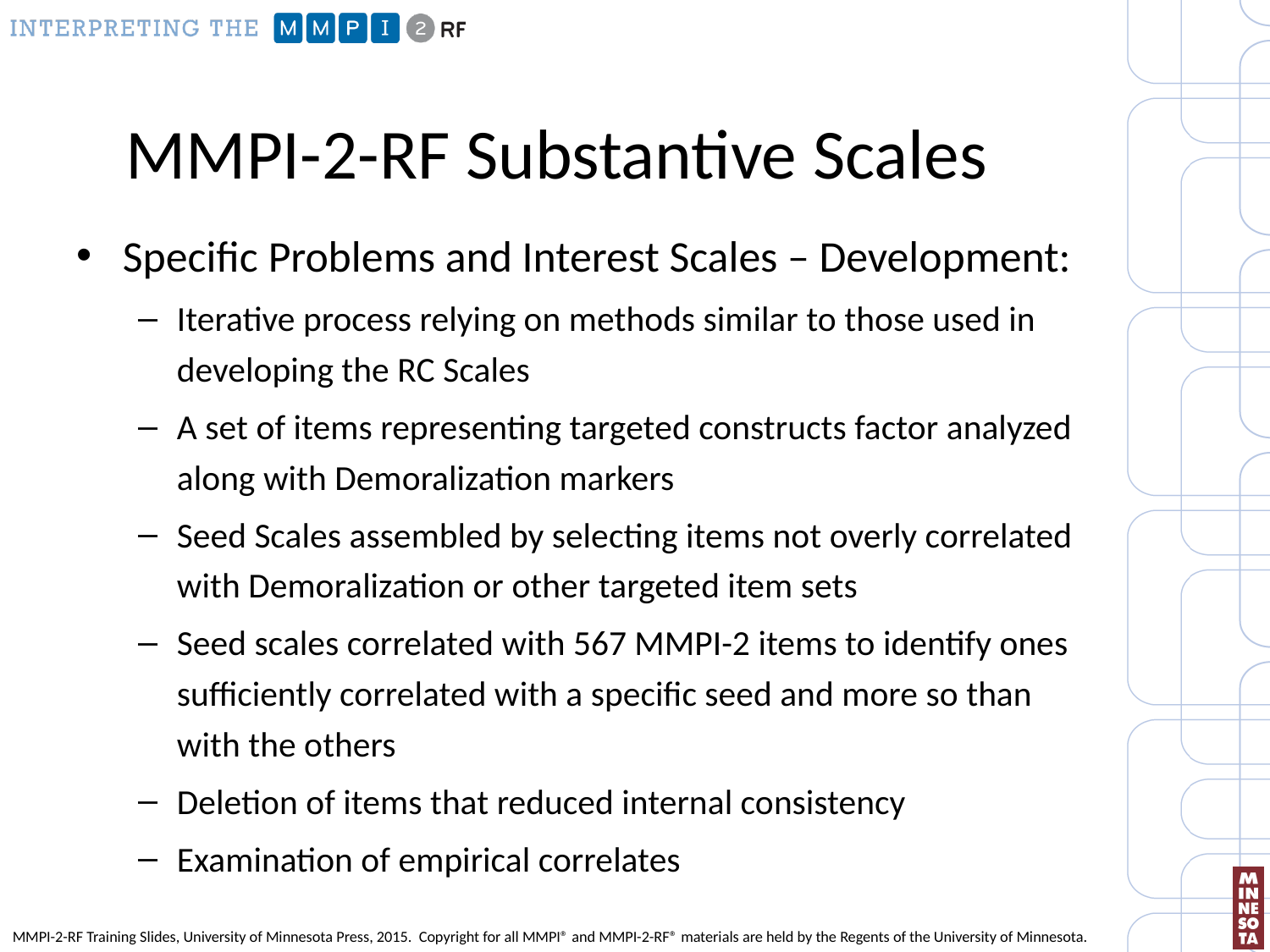

# MMPI-2-RF Substantive Scales
Specific Problems and Interest Scales – Development:
Iterative process relying on methods similar to those used in developing the RC Scales
A set of items representing targeted constructs factor analyzed along with Demoralization markers
Seed Scales assembled by selecting items not overly correlated with Demoralization or other targeted item sets
Seed scales correlated with 567 MMPI-2 items to identify ones sufficiently correlated with a specific seed and more so than with the others
Deletion of items that reduced internal consistency
Examination of empirical correlates